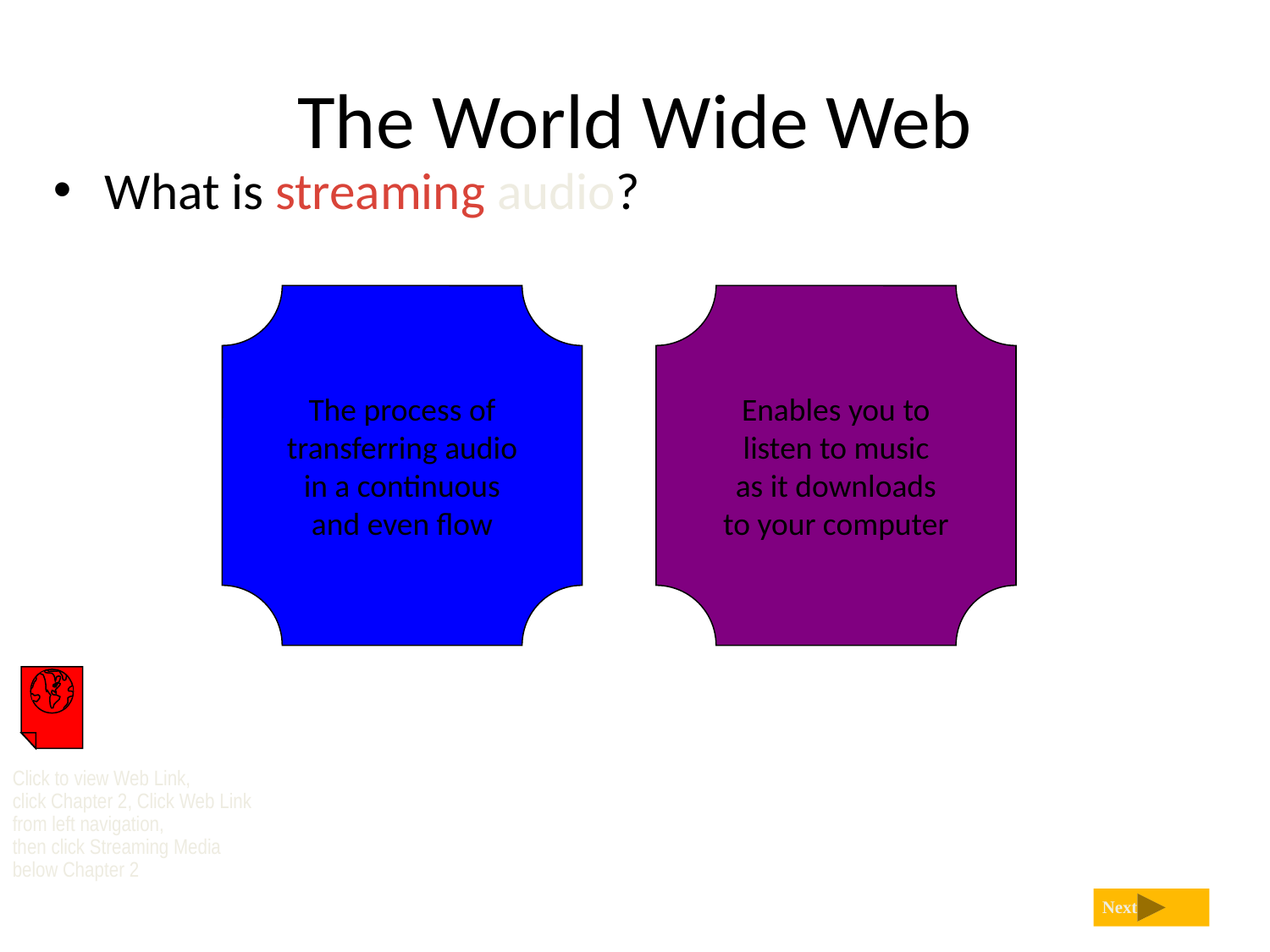

# The World Wide Web
What is streaming audio?
The process of
transferring audio
in a continuous
and even flow
Enables you to
listen to music
as it downloads
to your computer

Click to view Web Link,
click Chapter 2, Click Web Link
from left navigation,
then click Streaming Media below Chapter 2

Next